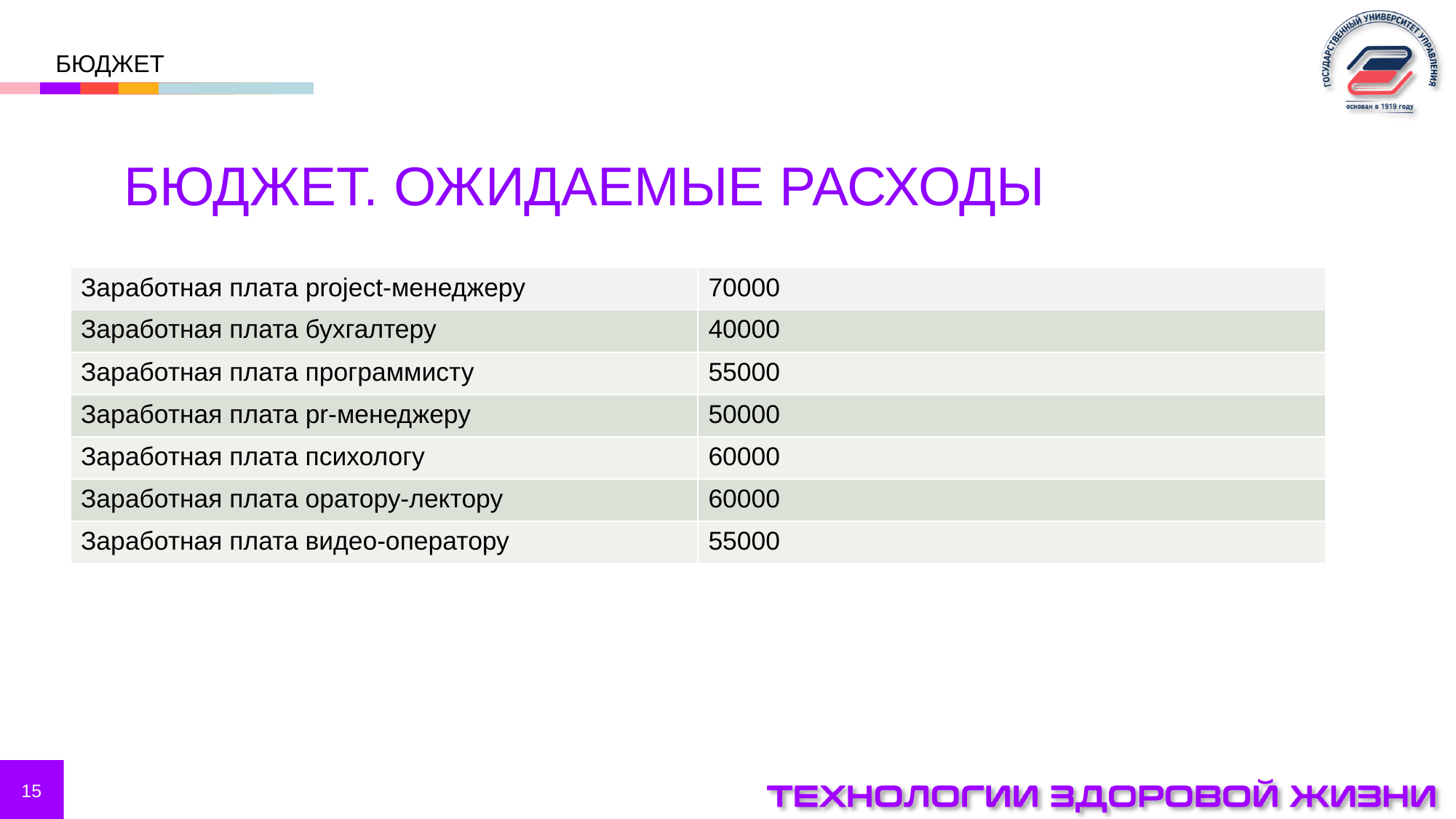

БЮДЖЕТ

БЮДЖЕТ. ОЖИДАЕМЫЕ РАСХОДЫ
| Заработная плата project-менеджеру​ | 70000​ |
| --- | --- |
| Заработная плата бухгалтеру​ | 40000​ |
| Заработная плата программисту​ | 55000​ |
| Заработная плата pr-менеджеру​ | 50000​ |
| Заработная плата психологу​ | 60000​ |
| Заработная плата оратору-лектору​ | 60000​ |
| Заработная плата видео-оператору​ | 55000​ |

15